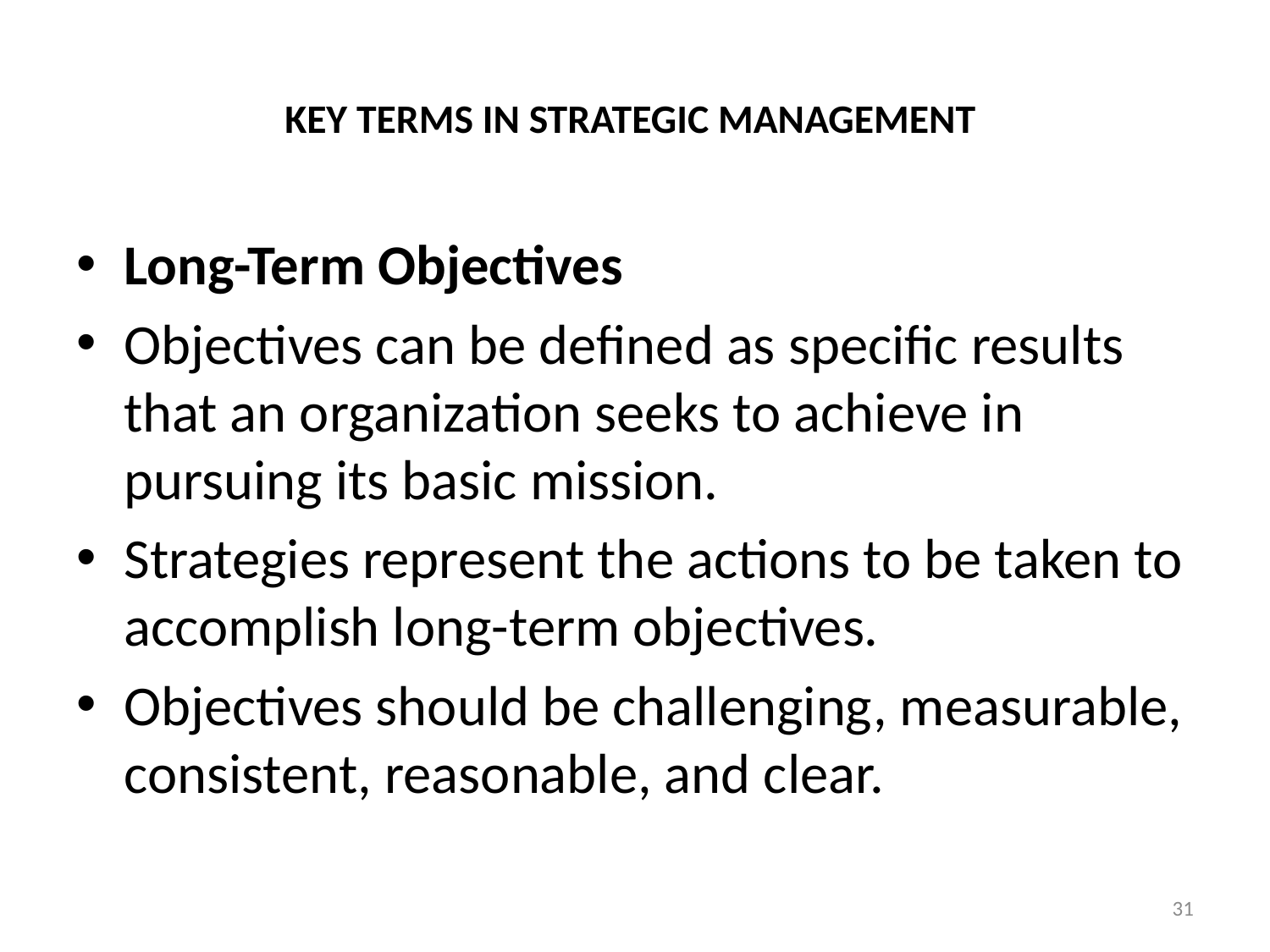

# KEY TERMS IN STRATEGIC MANAGEMENT
Long-Term Objectives
Objectives can be defined as specific results that an organization seeks to achieve in pursuing its basic mission.
Strategies represent the actions to be taken to accomplish long-term objectives.
Objectives should be challenging, measurable, consistent, reasonable, and clear.

31